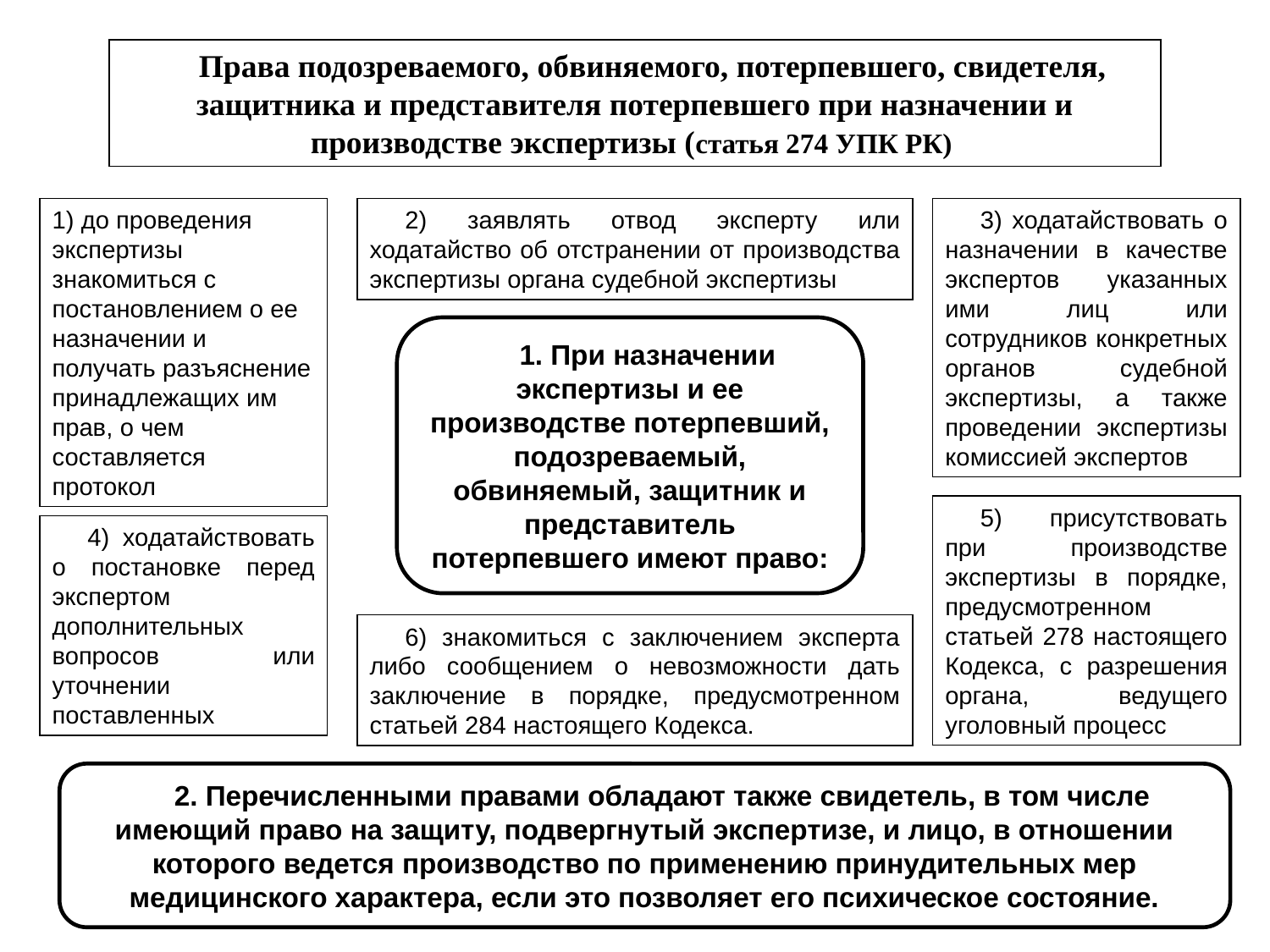

Права подозреваемого, обвиняемого, потерпевшего, свидетеля, защитника и представителя потерпевшего при назначении и производстве экспертизы (статья 274 УПК РК)
1) до проведения экспертизы знакомиться с постановлением о ее назначении и получать разъяснение принадлежащих им прав, о чем составляется протокол
2) заявлять отвод эксперту или ходатайство об отстранении от производства экспертизы органа судебной экспертизы
3) ходатайствовать о назначении в качестве экспертов указанных ими лиц или сотрудников конкретных органов судебной экспертизы, а также проведении экспертизы комиссией экспертов
1. При назначении экспертизы и ее производстве потерпевший, подозреваемый, обвиняемый, защитник и представитель потерпевшего имеют право:
5) присутствовать при производстве экспертизы в порядке, предусмотренном статьей 278 настоящего Кодекса, с разрешения органа, ведущего уголовный процесс
4) ходатайствовать о постановке перед экспертом дополнительных вопросов или уточнении поставленных
6) знакомиться с заключением эксперта либо сообщением о невозможности дать заключение в порядке, предусмотренном статьей 284 настоящего Кодекса.
2. Перечисленными правами обладают также свидетель, в том числе имеющий право на защиту, подвергнутый экспертизе, и лицо, в отношении которого ведется производство по применению принудительных мер медицинского характера, если это позволяет его психическое состояние.